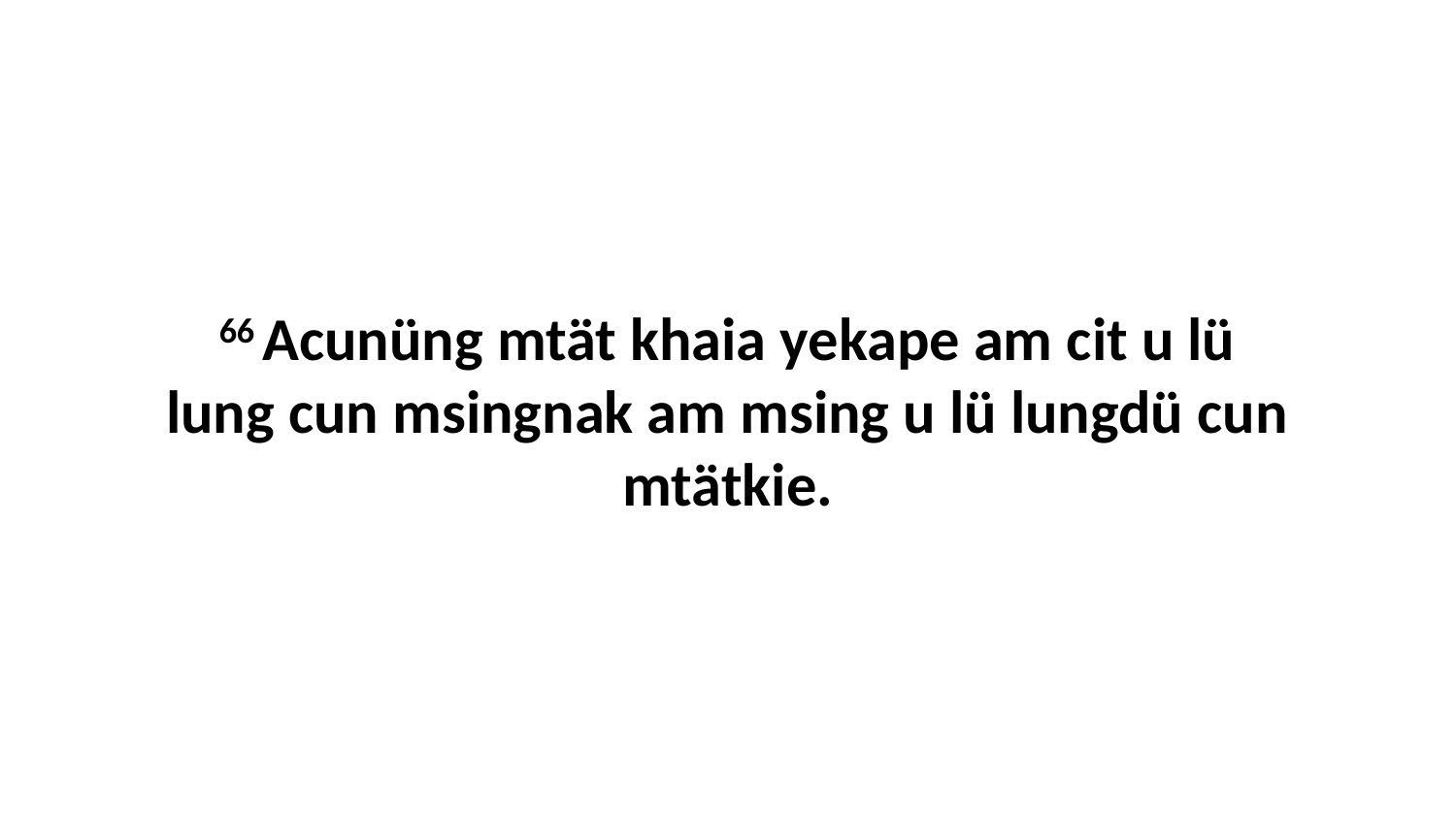

66 Acunüng mtät khaia yekape am cit u lü lung cun msingnak am msing u lü lungdü cun mtätkie.